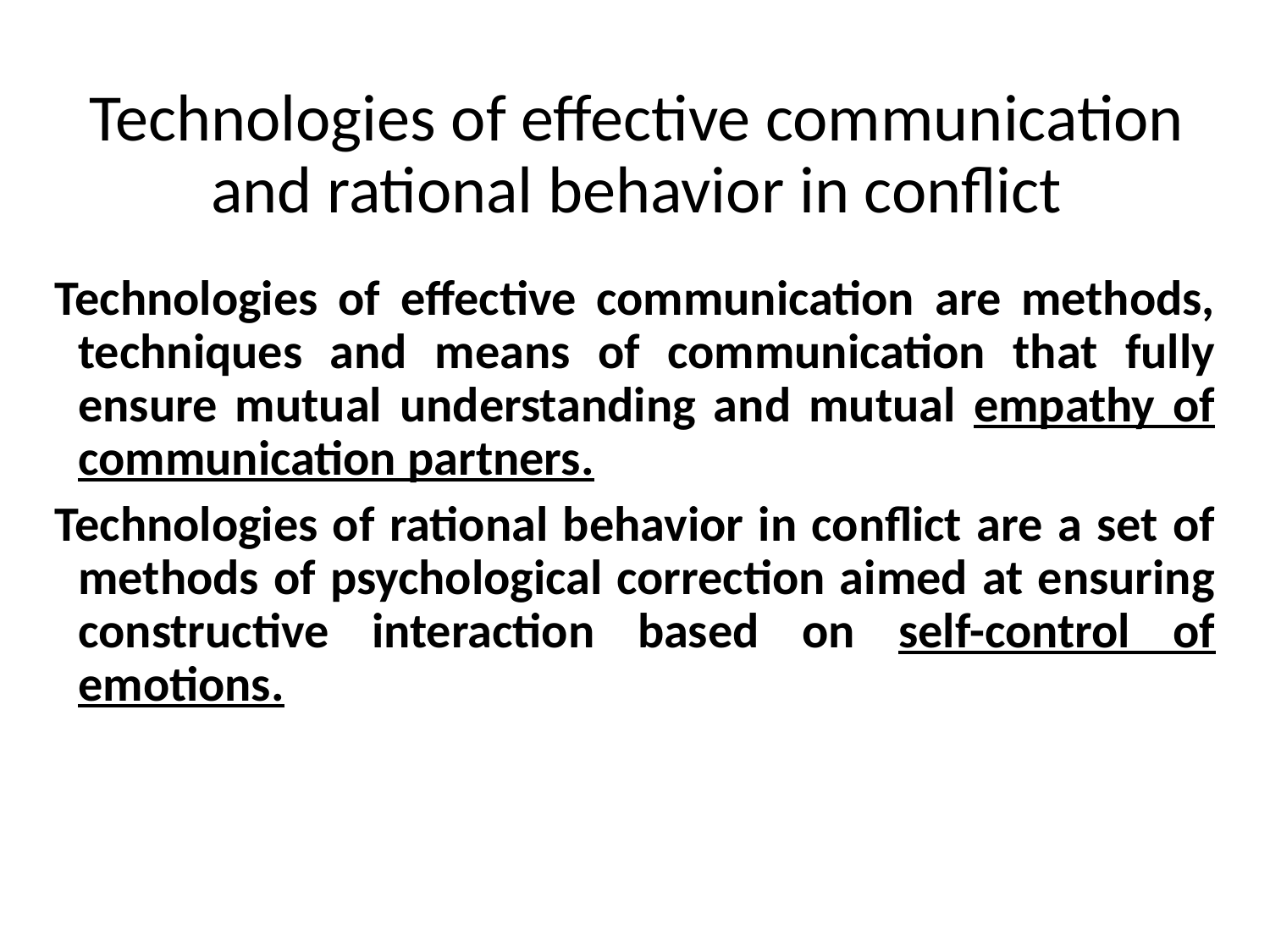

# Technologies of effective communication and rational behavior in conflict
Technologies of effective communication are methods, techniques and means of communication that fully ensure mutual understanding and mutual empathy of communication partners.
Technologies of rational behavior in conflict are a set of methods of psychological correction aimed at ensuring constructive interaction based on self-control of emotions.